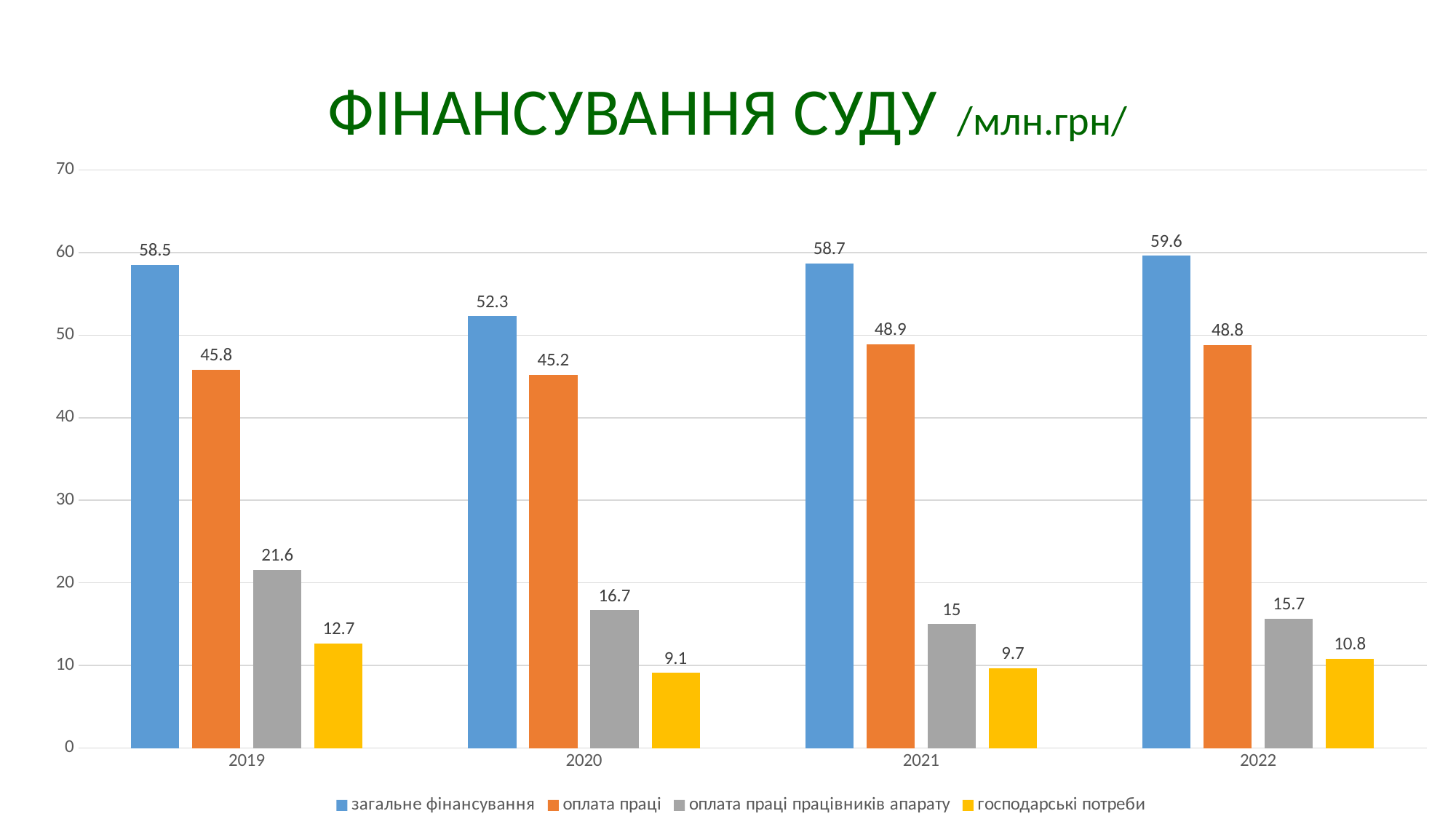

# ФІНАНСУВАННЯ СУДУ  /млн.грн/

### Chart

| Category | загальне фінансування | оплата праці | оплата праці працівників апарату | господарські потреби |
|---|---|---|---|---|
| 2019 | 58.5 | 45.8 | 21.6 | 12.7 |
| 2020 | 52.3 | 45.2 | 16.7 | 9.1 |
| 2021 | 58.7 | 48.9 | 15.0 | 9.7 |
| 2022 | 59.6 | 48.8 | 15.7 | 10.8 |